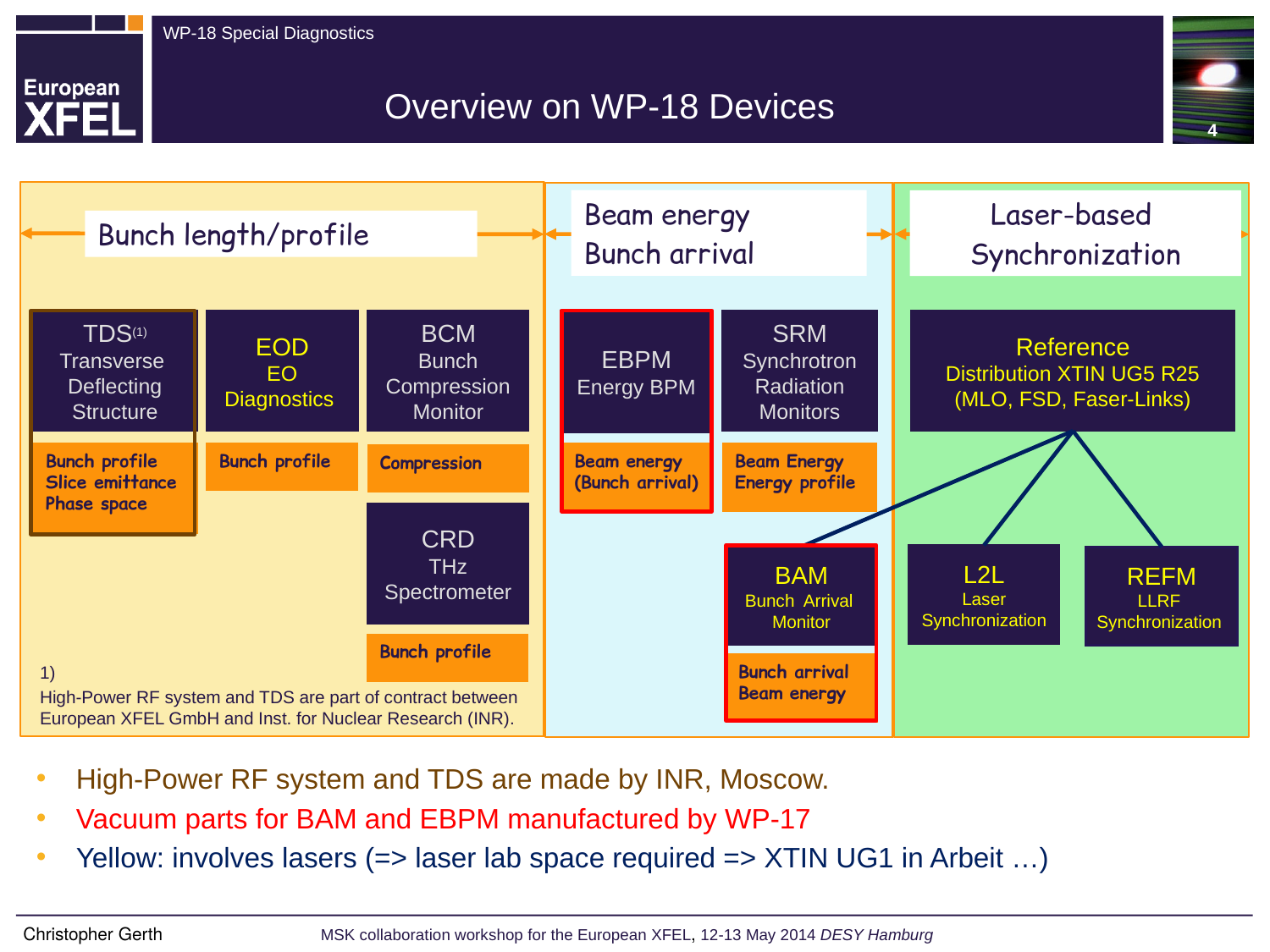

4
# Overview on WP-18 Devices

Beam energy
Bunch arrival
Laser-based
Synchronization
Bunch length/profile

TDS(1)
Transverse
Deflecting
Structure
EOD
EO
Diagnostics
 BCM
Bunch
Compression
Monitor
EBPM
Energy BPM
SRM
Synchrotron
Radiation
Monitors
Reference
Distribution XTIN UG5 R25
(MLO, FSD, Faser-Links)
Compression
Bunch profile
Beam Energy
Energy profile
Beam energy
(Bunch arrival)
Bunch profile
Slice emittance
Phase space
CRD
THz
Spectrometer

L2L
Laser
Synchronization
BAM
Bunch  Arrival
Monitor
REFM
LLRF
Synchronization
Bunch profile
Bunch arrival
Beam energy
1)
High-Power RF system and TDS are part of contract between European XFEL GmbH and Inst. for Nuclear Research (INR).
High-Power RF system and TDS are made by INR, Moscow.
Vacuum parts for BAM and EBPM manufactured by WP-17
Yellow: involves lasers (=> laser lab space required => XTIN UG1 in Arbeit …)